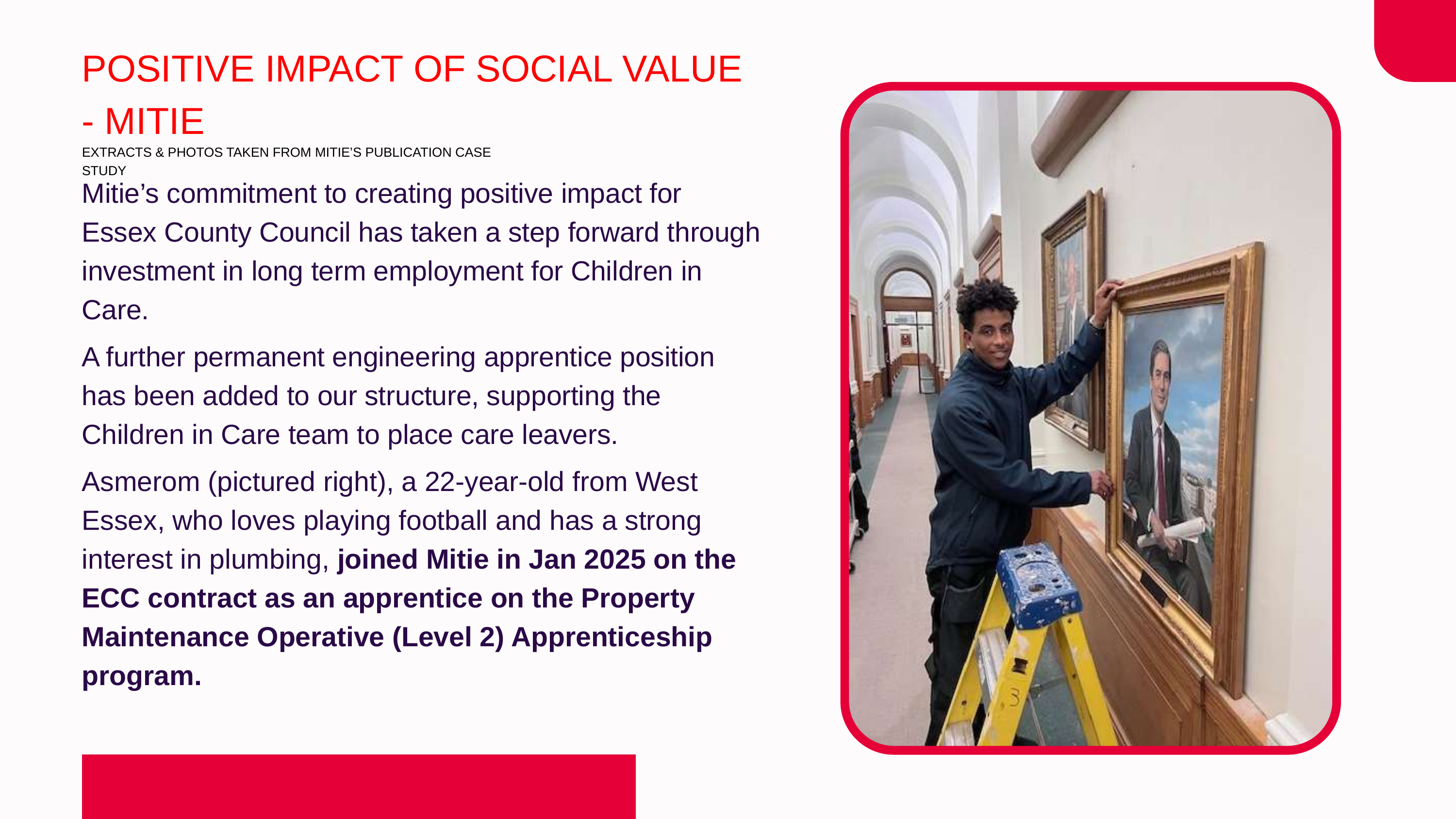

POSITIVE IMPACT OF SOCIAL VALUE - MITIE

EXTRACTS & PHOTOS TAKEN FROM MITIE’S PUBLICATION CASE STUDY
Mitie’s commitment to creating positive impact for Essex County Council has taken a step forward through investment in long term employment for Children in Care.

A further permanent engineering apprentice position has been added to our structure, supporting the Children in Care team to place care leavers.

Asmerom (pictured right), a 22-year-old from West Essex, who loves playing football and has a strong interest in plumbing, joined Mitie in Jan 2025 on the ECC contract as an apprentice on the Property Maintenance Operative (Level 2) Apprenticeship program.